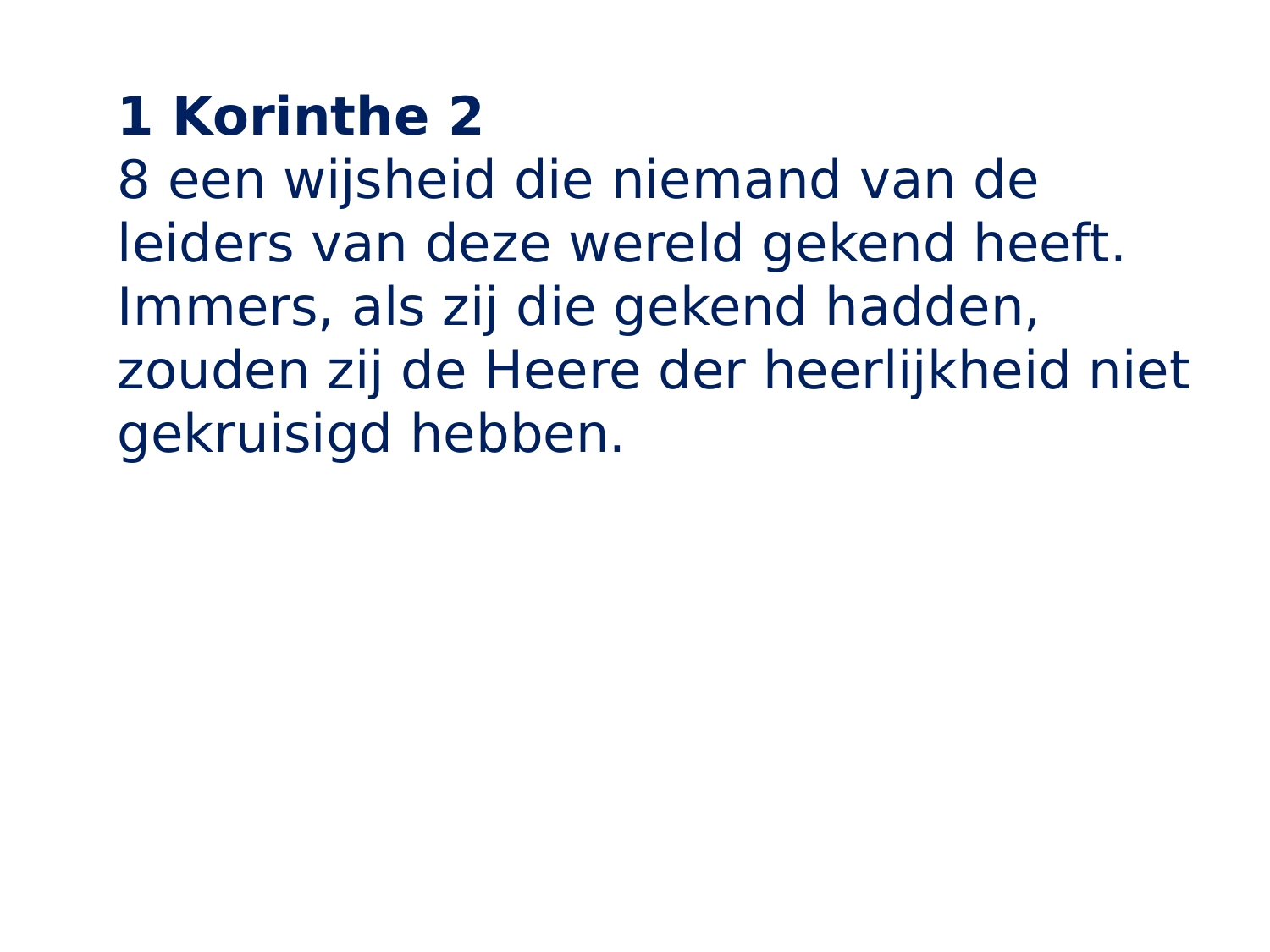

1 Korinthe 2
8 een wijsheid die niemand van de leiders van deze wereld gekend heeft.
Immers, als zij die gekend hadden, zouden zij de Heere der heerlijkheid niet gekruisigd hebben.